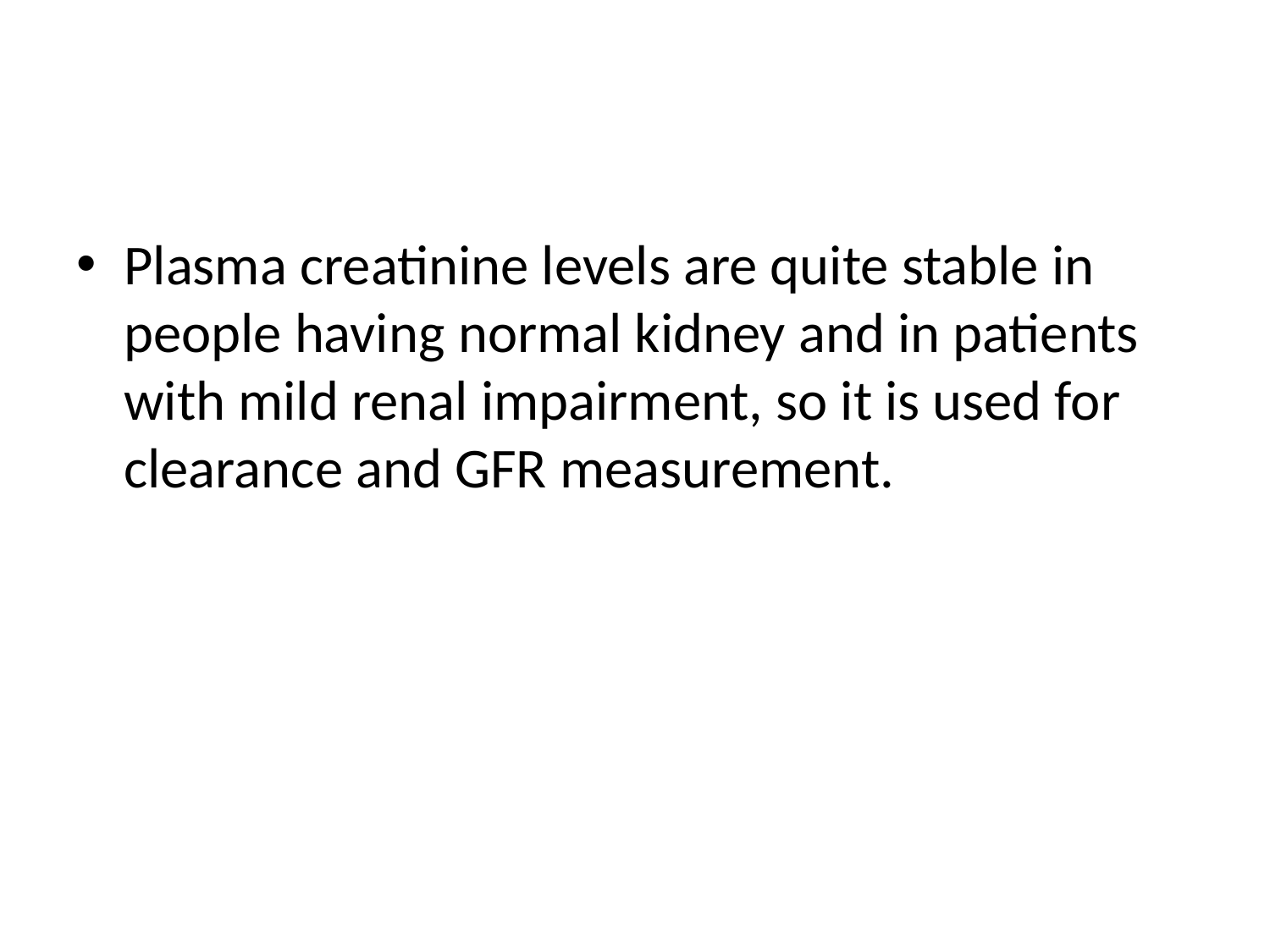

#
Plasma creatinine levels are quite stable in people having normal kidney and in patients with mild renal impairment, so it is used for clearance and GFR measurement.